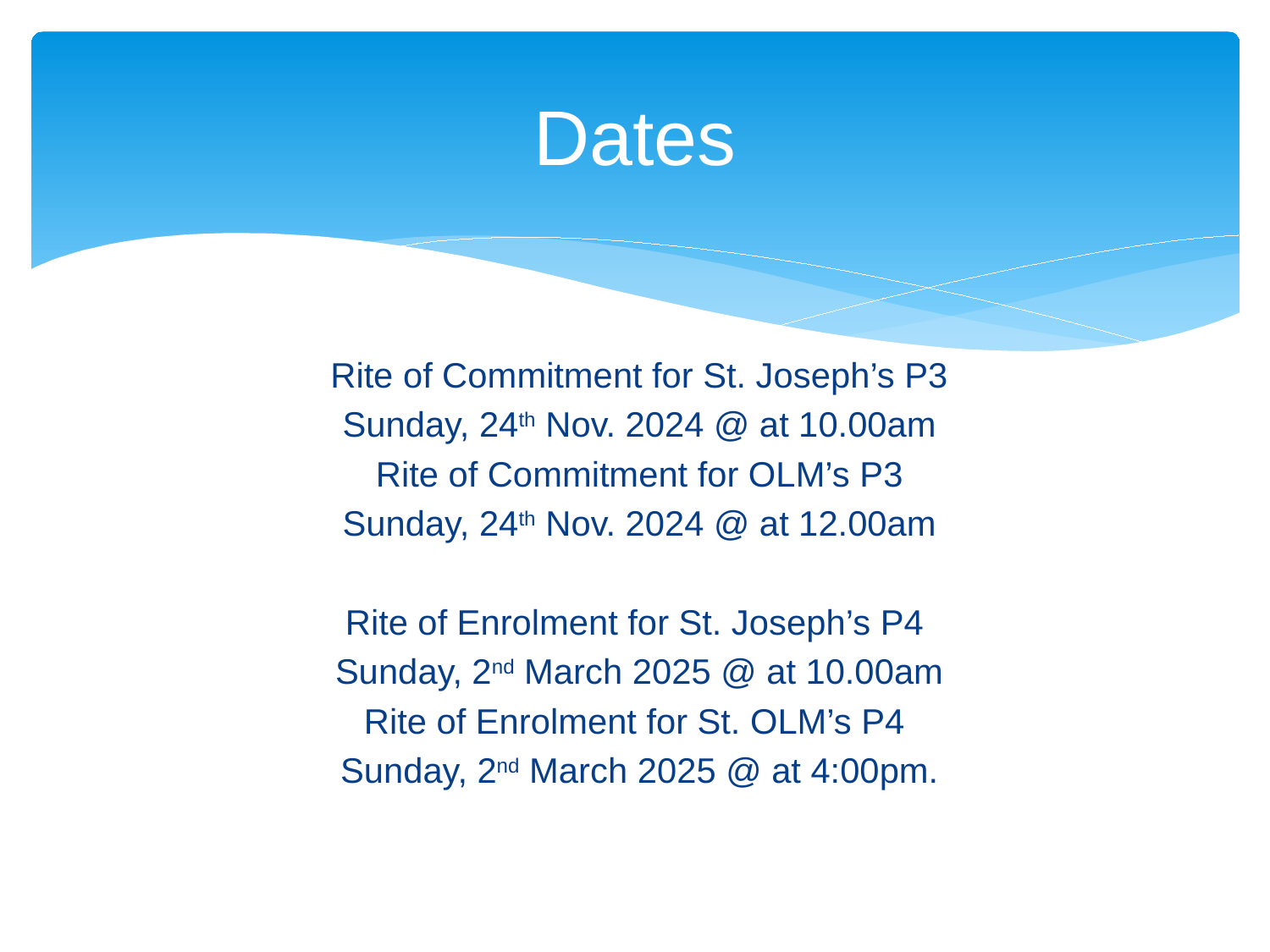

# Dates
Rite of Commitment for St. Joseph’s P3
Sunday, 24th Nov. 2024 @ at 10.00am
Rite of Commitment for OLM’s P3
Sunday, 24th Nov. 2024 @ at 12.00am

Rite of Enrolment for St. Joseph’s P4
Sunday, 2nd March 2025 @ at 10.00am
Rite of Enrolment for St. OLM’s P4
Sunday, 2nd March 2025 @ at 4:00pm.